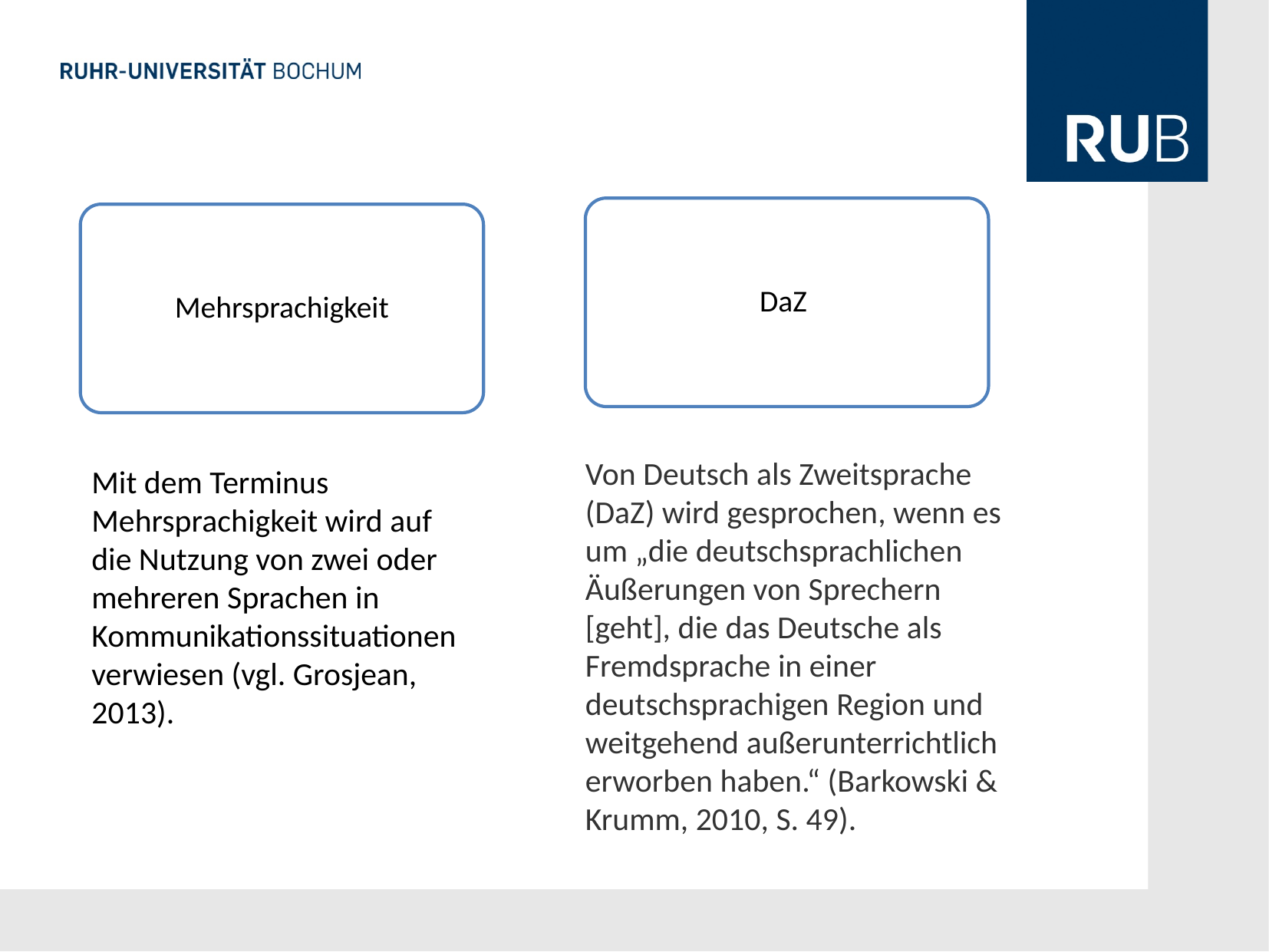

DaZ

Mehrsprachigkeit
Von Deutsch als Zweitsprache (DaZ) wird gesprochen, wenn es um „die deutschsprachlichen Äußerungen von Sprechern [geht], die das Deutsche als Fremdsprache in einer deutschsprachigen Region und weitgehend außerunterrichtlich erworben haben.“ (Barkowski & Krumm, 2010, S. 49).
Mit dem Terminus Mehrsprachigkeit wird auf die Nutzung von zwei oder mehreren Sprachen in Kommunikationssituationen verwiesen (vgl. Grosjean, 2013).